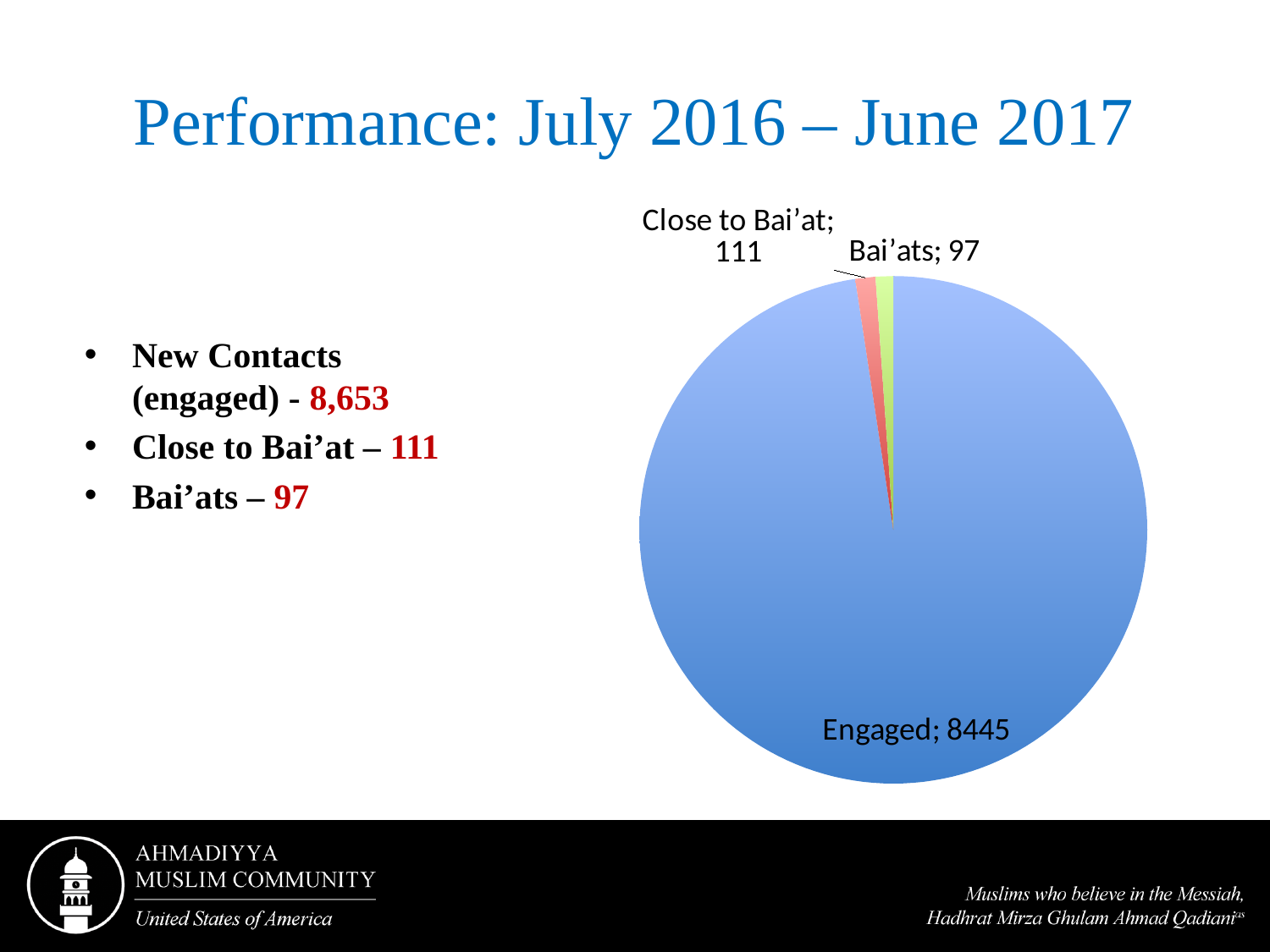

# Performance: July 2016 – June 2017

### Chart

| Category | Sales |
|---|---|
| Engaged | 8445.0 |
| Close to Bai’at | 111.0 |
| Bai’ats | 97.0 |
New Contacts (engaged) - 8,653
Close to Bai’at – 111
Bai’ats – 97